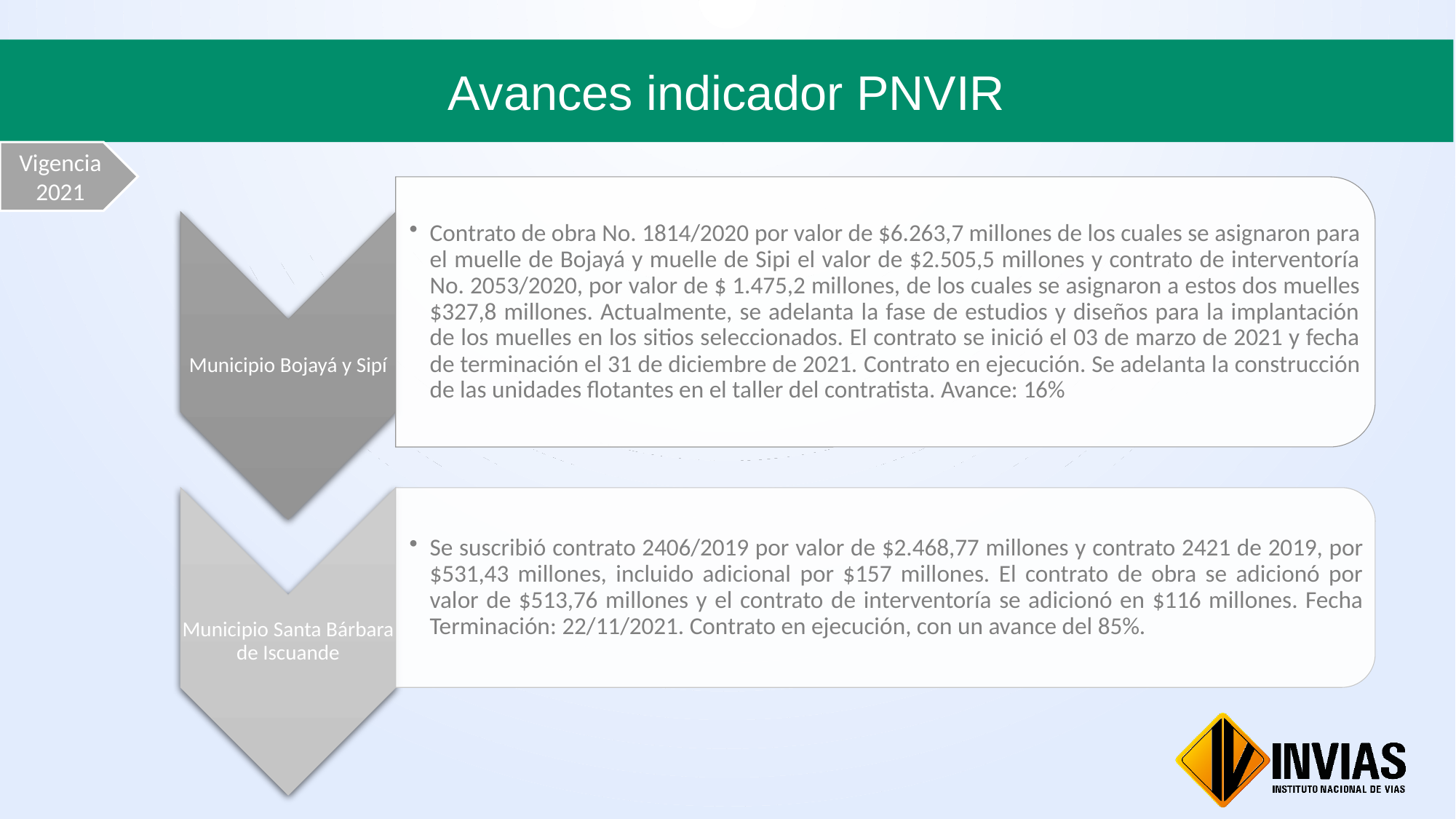

Avances indicador PNVIR
Vigencia 2021
Municipio Bojayá y Sipí
Contrato de obra No. 1814/2020 por valor de $6.263,7 millones de los cuales se asignaron para el muelle de Bojayá y muelle de Sipi el valor de $2.505,5 millones y contrato de interventoría No. 2053/2020, por valor de $ 1.475,2 millones, de los cuales se asignaron a estos dos muelles $327,8 millones. Actualmente, se adelanta la fase de estudios y diseños para la implantación de los muelles en los sitios seleccionados. El contrato se inició el 03 de marzo de 2021 y fecha de terminación el 31 de diciembre de 2021. Contrato en ejecución. Se adelanta la construcción de las unidades flotantes en el taller del contratista. Avance: 16%
Municipio Santa Bárbara de Iscuande
Se suscribió contrato 2406/2019 por valor de $2.468,77 millones y contrato 2421 de 2019, por $531,43 millones, incluido adicional por $157 millones. El contrato de obra se adicionó por valor de $513,76 millones y el contrato de interventoría se adicionó en $116 millones. Fecha Terminación: 22/11/2021. Contrato en ejecución, con un avance del 85%.